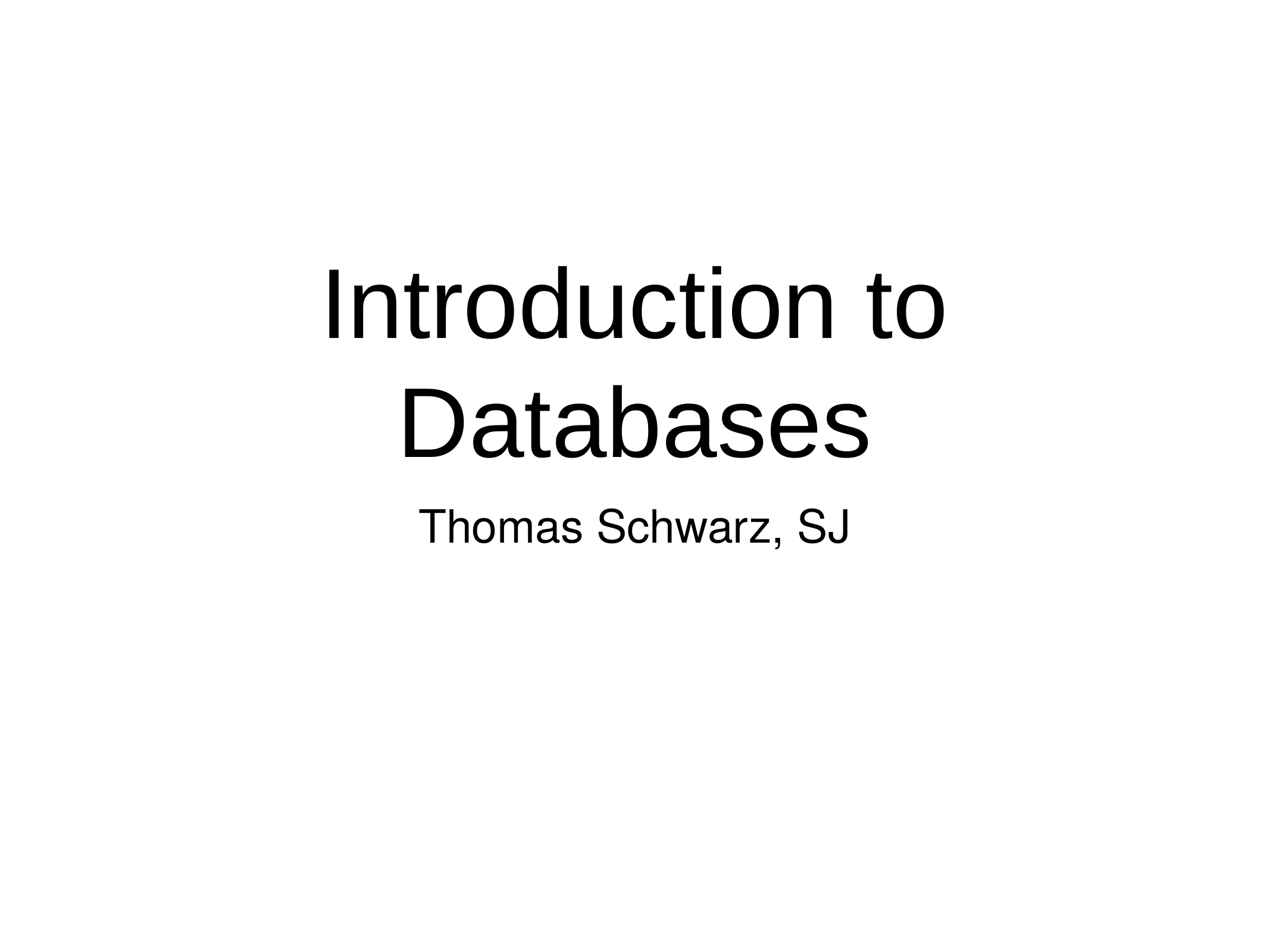

# Introduction to Databases
Thomas Schwarz, SJ